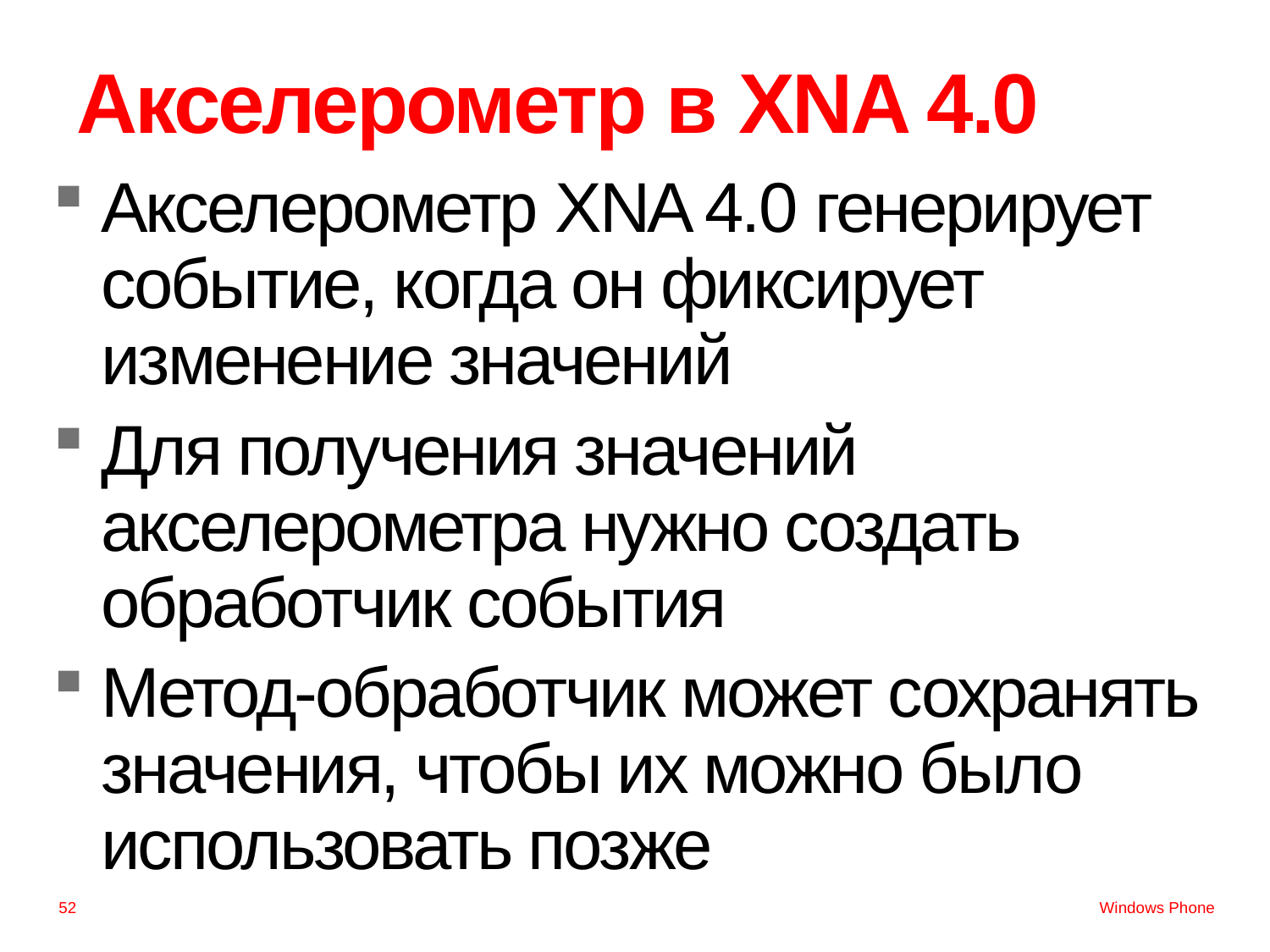

# Акселерометр в XNA 4.0
Акселерометр XNA 4.0 генерирует событие, когда он фиксирует изменение значений
Для получения значений акселерометра нужно создать обработчик события
Метод-обработчик может сохранять значения, чтобы их можно было использовать позже
52